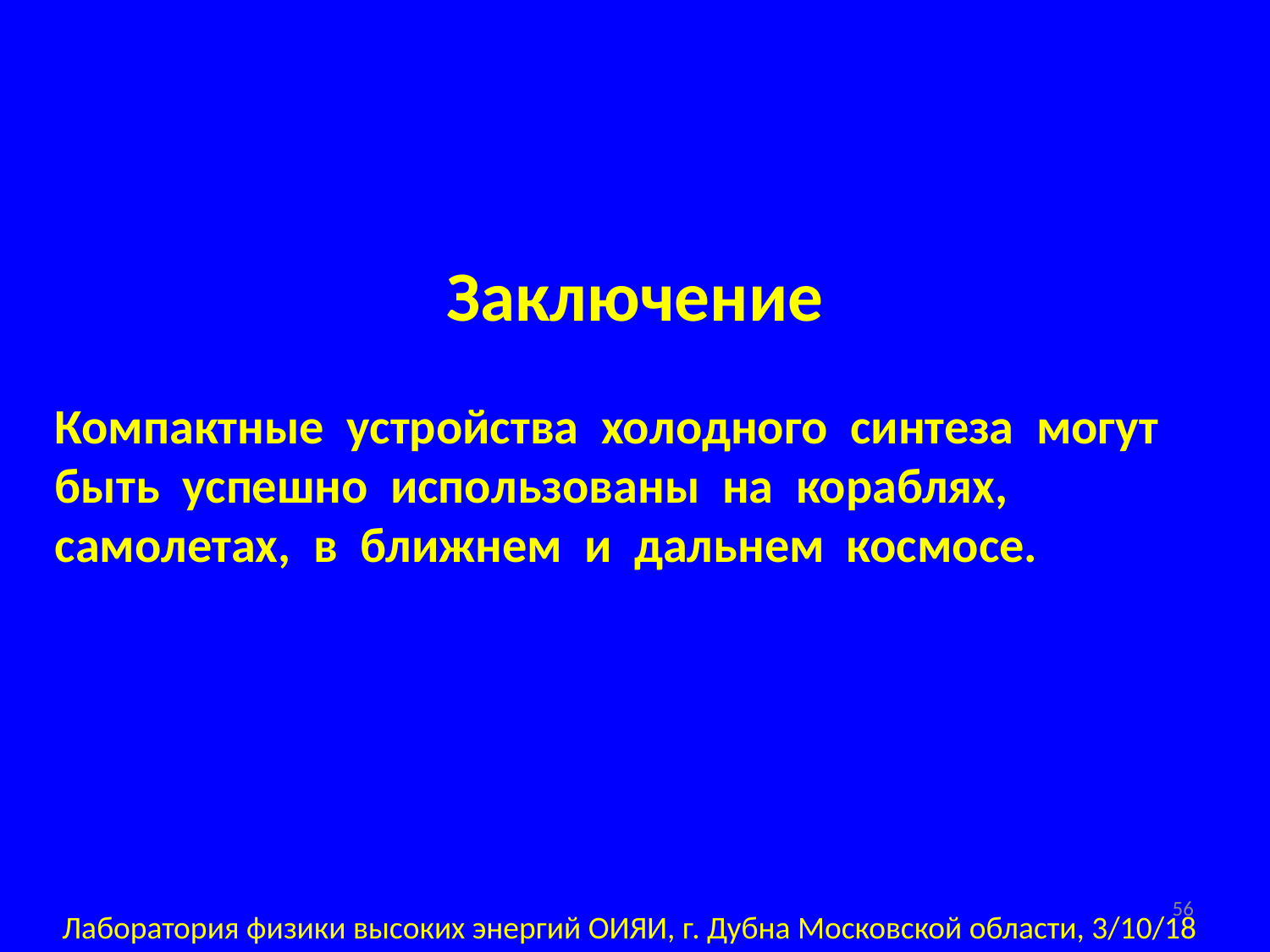

Заключение

Компактные  устройства  холодного  синтеза  могут  быть  успешно  использованы  на  кораблях,  самолетах,  в  ближнем  и  дальнем  космосе.
56
Лаборатория физики высоких энергий ОИЯИ, г. Дубна Московской области, 3/10/18